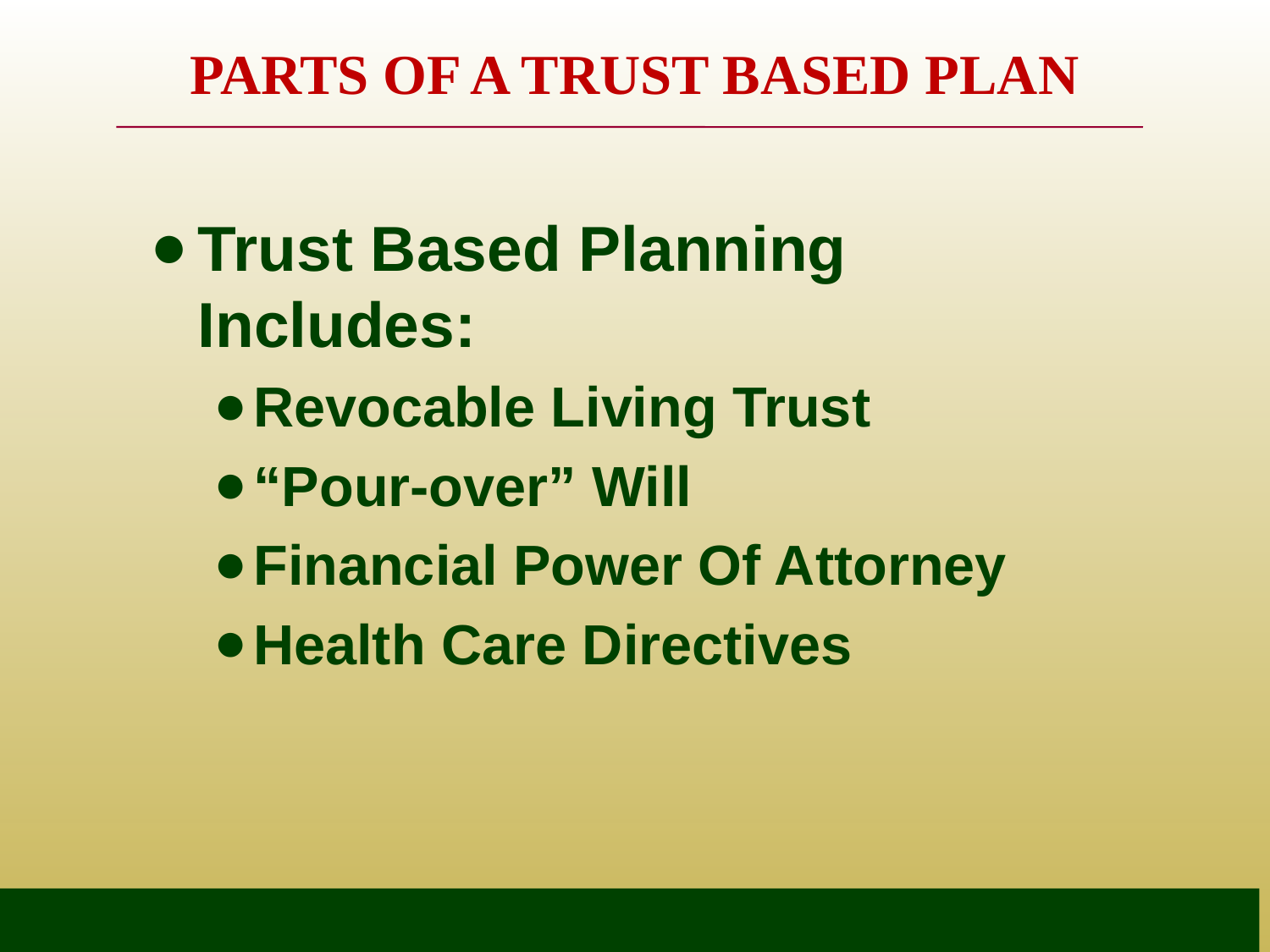

# PARTS OF A TRUST BASED PLAN

Trust Based Planning Includes:
Revocable Living Trust
“Pour-over” Will
Financial Power Of Attorney
Health Care Directives